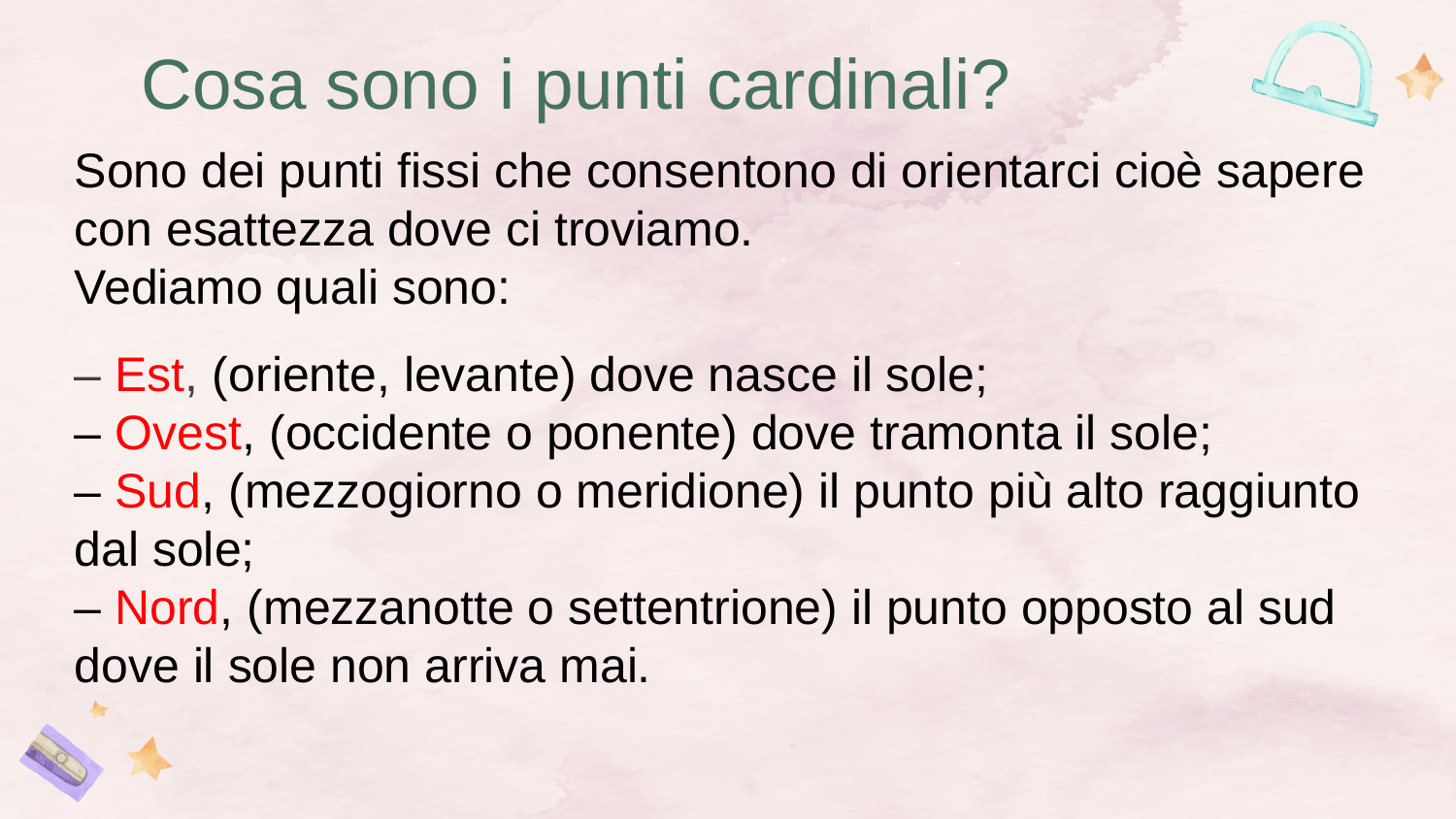

# Cosa sono i punti cardinali?
Sono dei punti fissi che consentono di orientarci cioè sapere con esattezza dove ci troviamo.
Vediamo quali sono:

– Est, (oriente, levante) dove nasce il sole;
– Ovest, (occidente o ponente) dove tramonta il sole;
– Sud, (mezzogiorno o meridione) il punto più alto raggiunto dal sole;
– Nord, (mezzanotte o settentrione) il punto opposto al sud dove il sole non arriva mai.